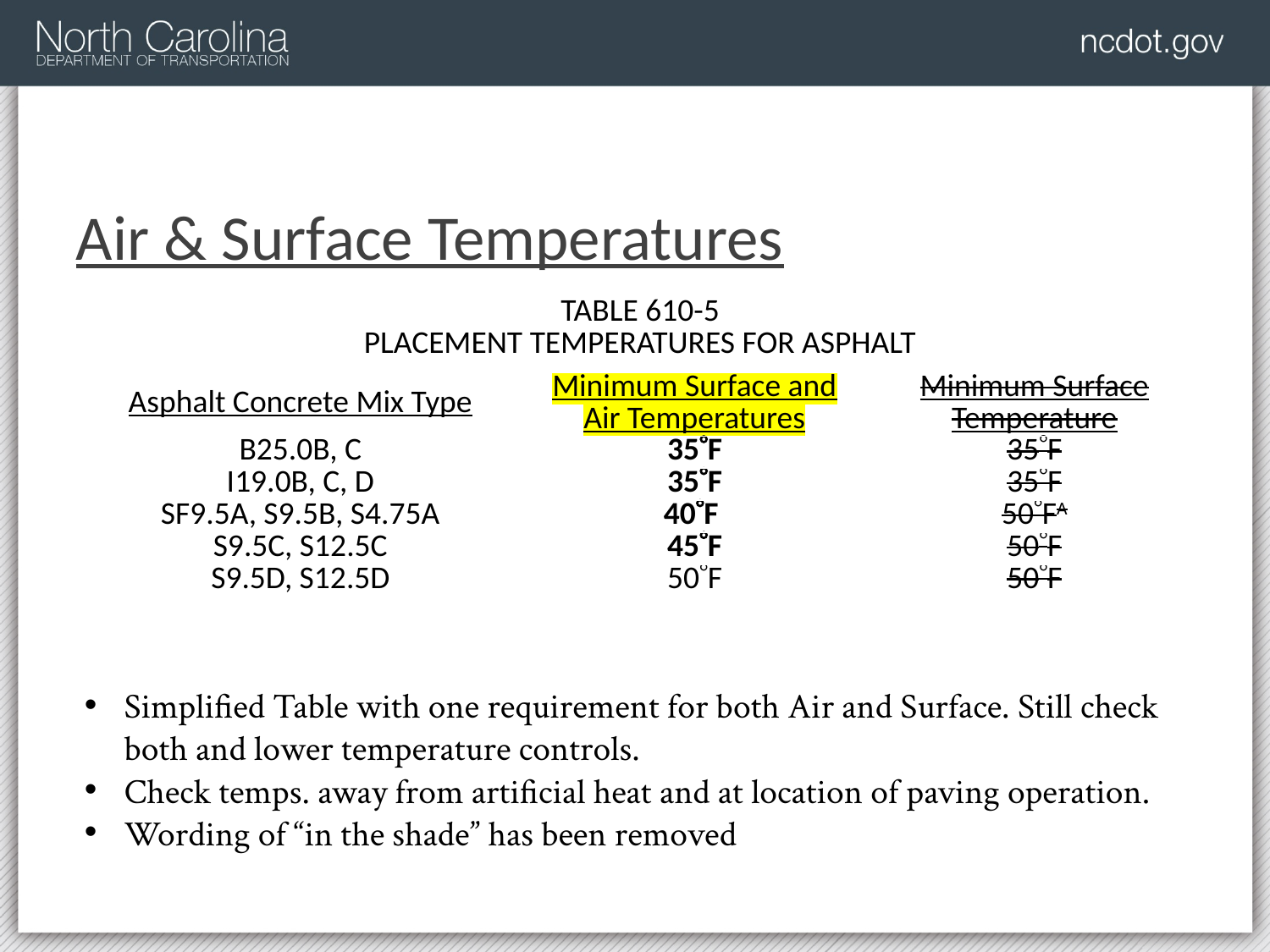

# Air & Surface Temperatures
| TABLE 610-5 PLACEMENT TEMPERATURES FOR ASPHALT |  |  |
| --- | --- | --- |
| Asphalt Concrete Mix Type | Minimum Surface and Air Temperatures | Minimum Surface Temperature |
| B25.0B, C | 35°F | 35°F |
| I19.0B, C, D | 35°F | 35°F |
| SF9.5A, S9.5B, S4.75A | 40°F | 50°FA |
| S9.5C, S12.5C | 45°F | 50°F |
| S9.5D, S12.5D | 50°F | 50°F |
Simplified Table with one requirement for both Air and Surface. Still check both and lower temperature controls.
Check temps. away from artificial heat and at location of paving operation.
Wording of “in the shade” has been removed